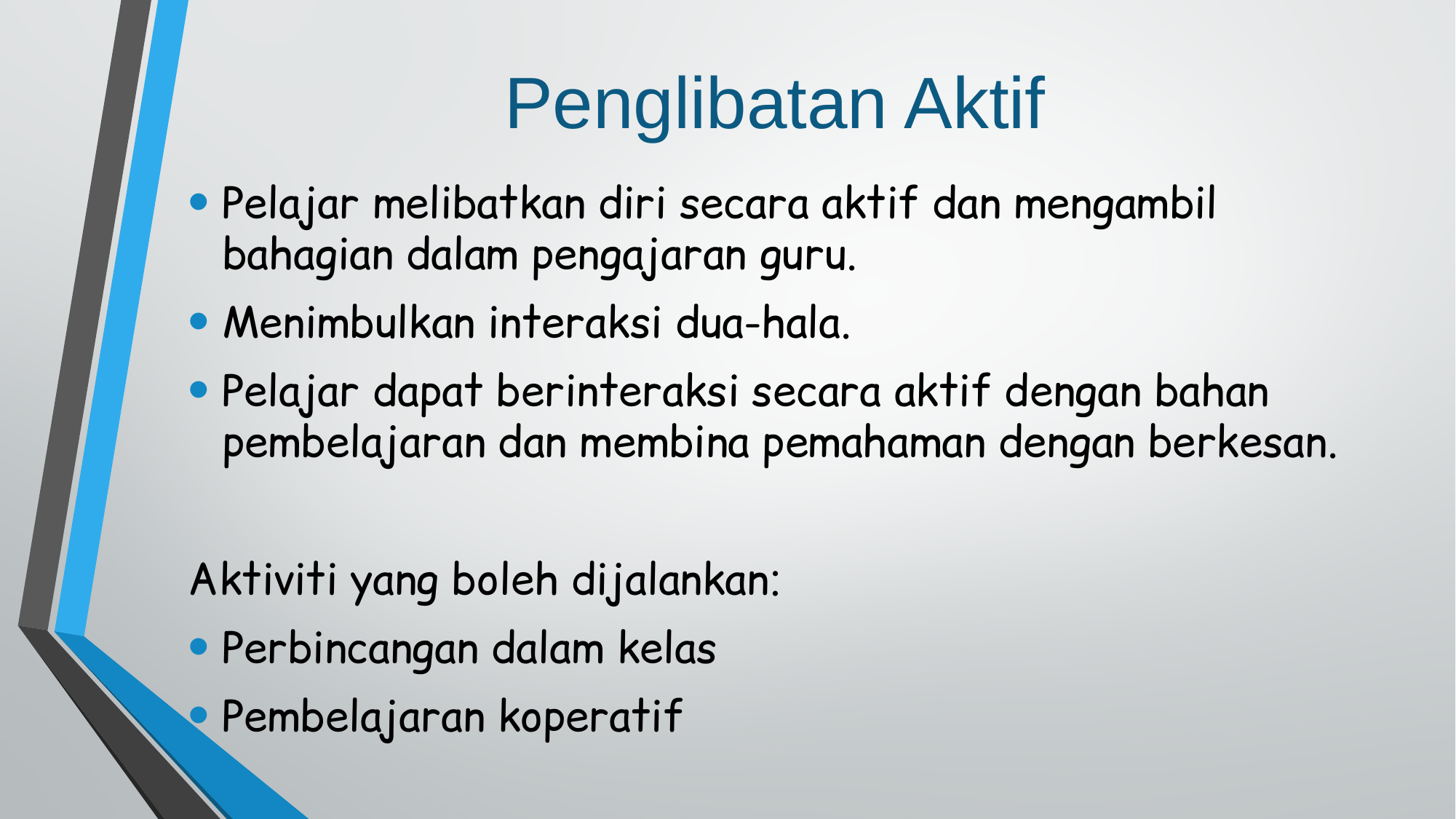

# Penglibatan Aktif
Pelajar melibatkan diri secara aktif dan mengambil bahagian dalam pengajaran guru.
Menimbulkan interaksi dua-hala.
Pelajar dapat berinteraksi secara aktif dengan bahan pembelajaran dan membina pemahaman dengan berkesan.

Aktiviti yang boleh dijalankan:
Perbincangan dalam kelas
Pembelajaran koperatif